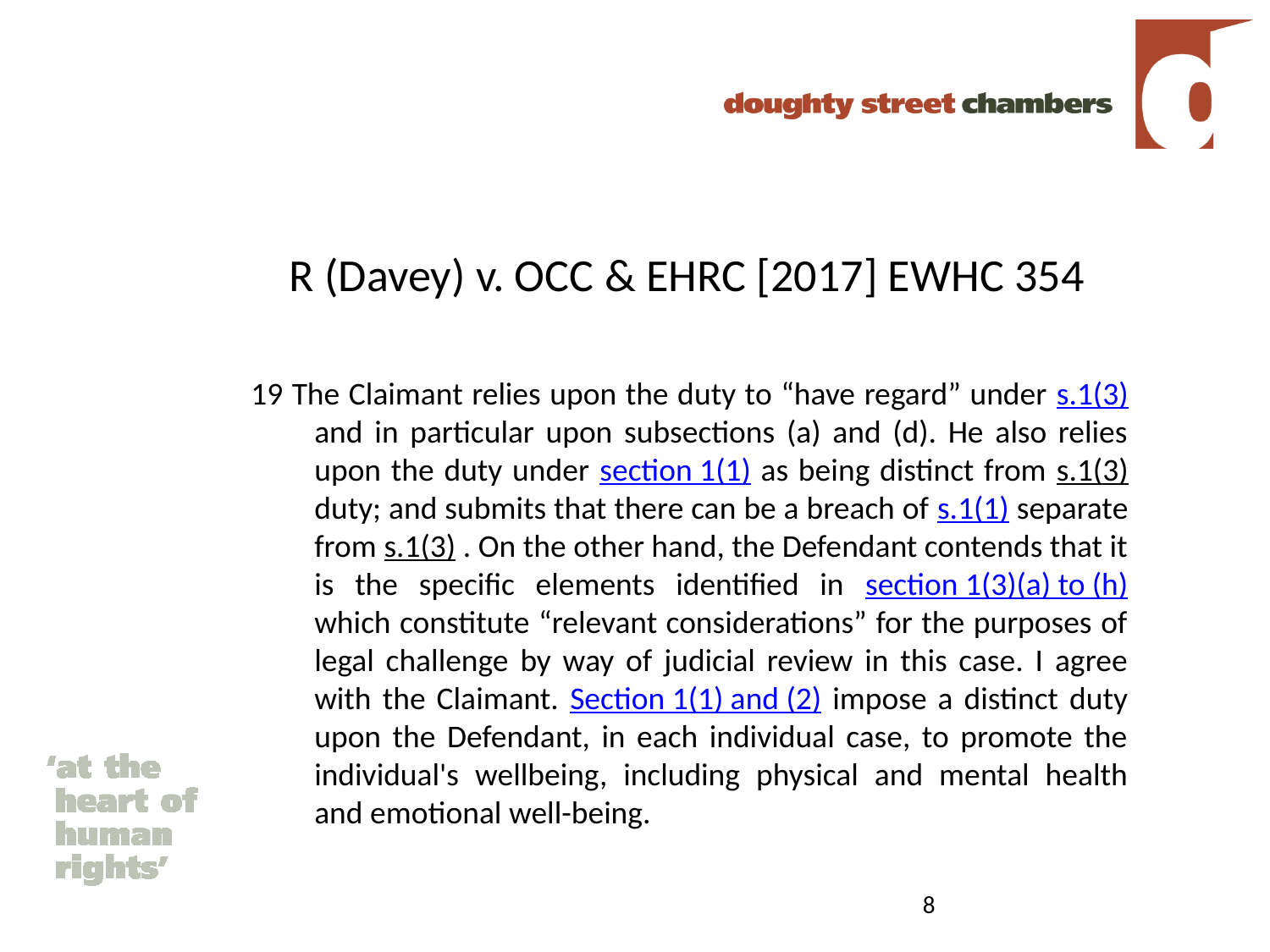

# R (Davey) v. OCC & EHRC [2017] EWHC 354
19 The Claimant relies upon the duty to “have regard” under s.1(3) and in particular upon subsections (a) and (d). He also relies upon the duty under section 1(1) as being distinct from s.1(3) duty; and submits that there can be a breach of s.1(1) separate from s.1(3) . On the other hand, the Defendant contends that it is the specific elements identified in section 1(3)(a) to (h) which constitute “relevant considerations” for the purposes of legal challenge by way of judicial review in this case. I agree with the Claimant. Section 1(1) and (2) impose a distinct duty upon the Defendant, in each individual case, to promote the individual's wellbeing, including physical and mental health and emotional well-being.
8